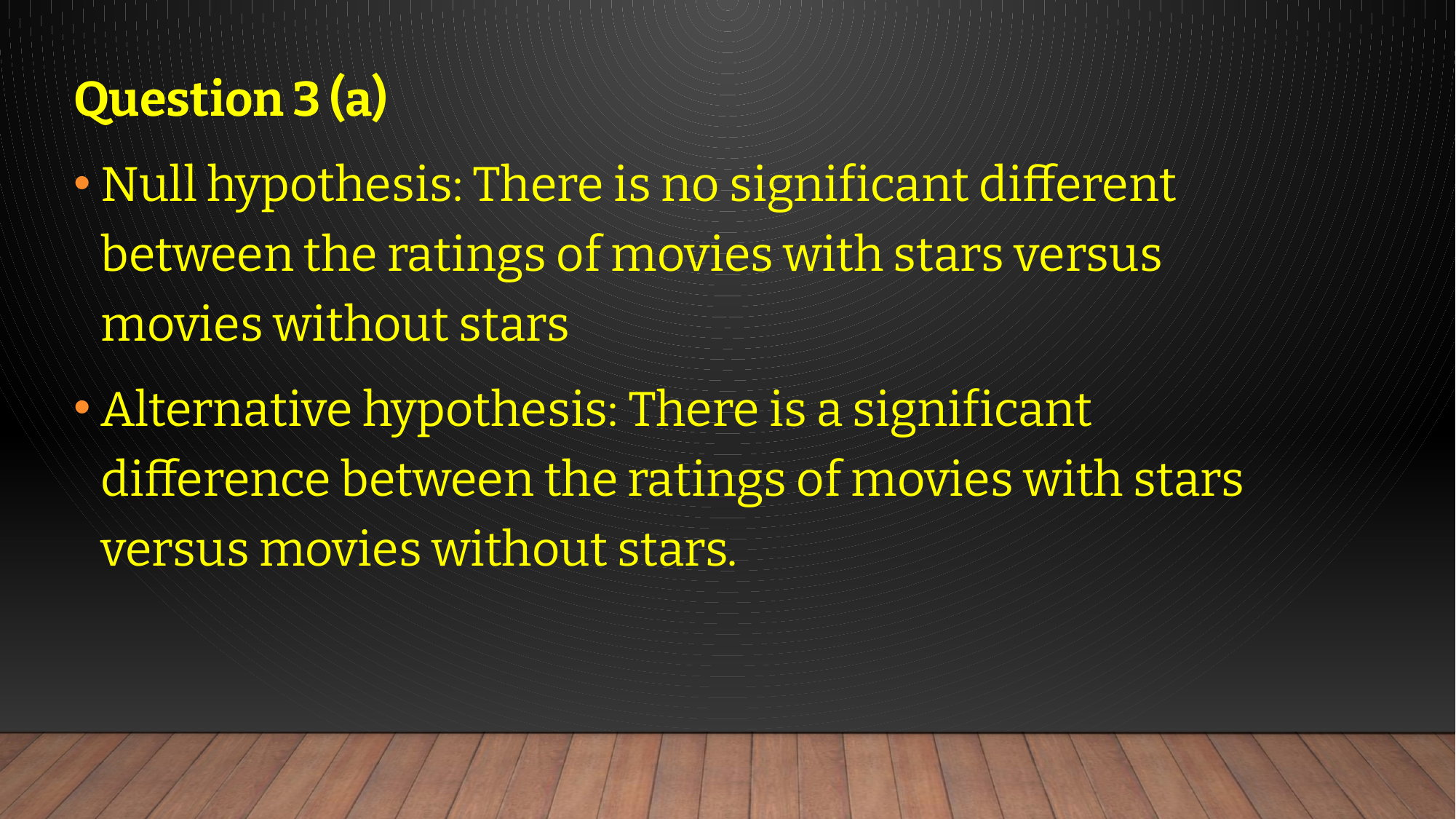

Question 3 (a)
Null hypothesis: There is no significant different between the ratings of movies with stars versus movies without stars
Alternative hypothesis: There is a significant difference between the ratings of movies with stars versus movies without stars.